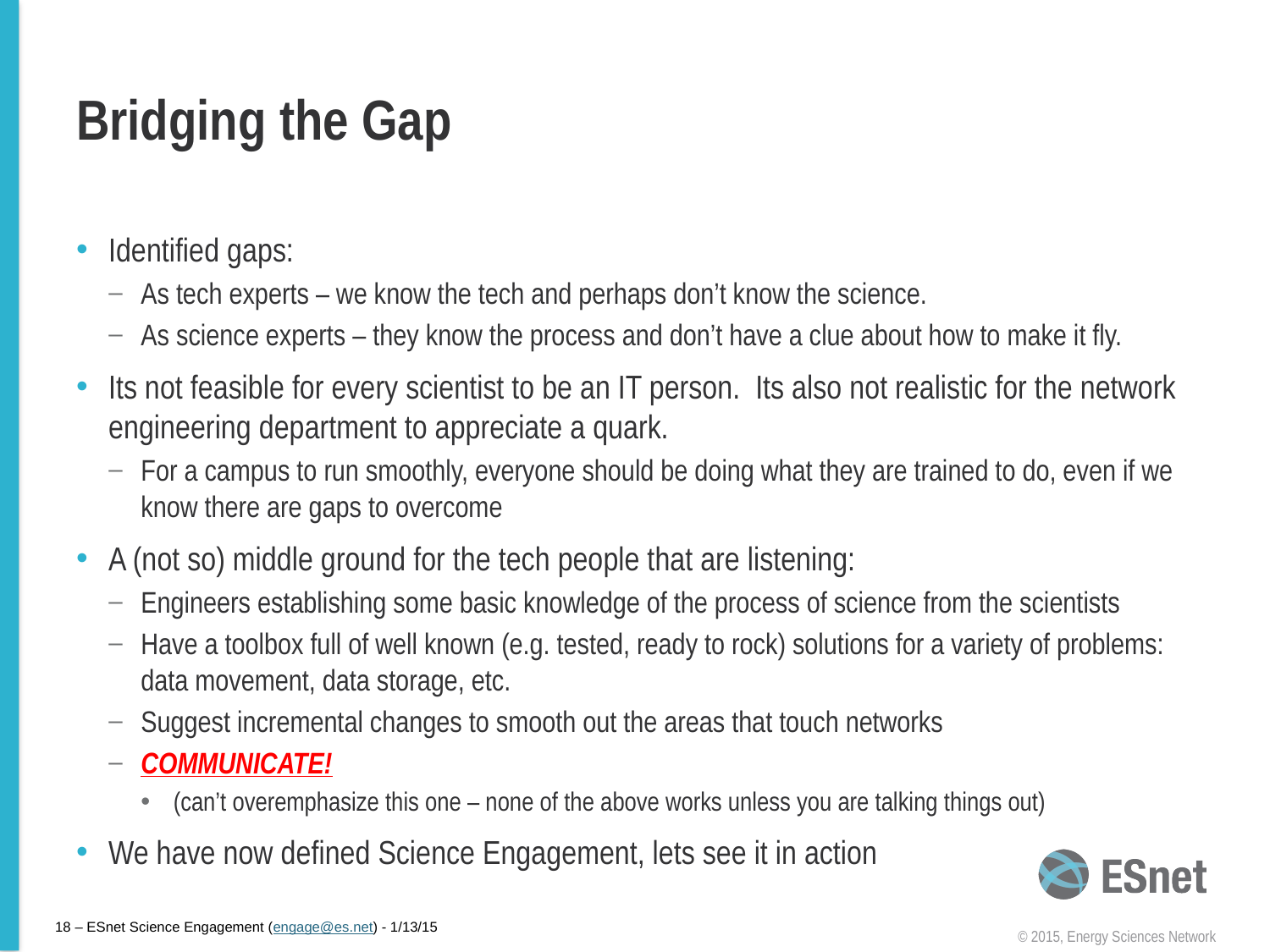

# Bridging the Gap
Identified gaps:
As tech experts – we know the tech and perhaps don’t know the science.
As science experts – they know the process and don’t have a clue about how to make it fly.
Its not feasible for every scientist to be an IT person.  Its also not realistic for the network engineering department to appreciate a quark.
For a campus to run smoothly, everyone should be doing what they are trained to do, even if we know there are gaps to overcome
A (not so) middle ground for the tech people that are listening:
Engineers establishing some basic knowledge of the process of science from the scientists
Have a toolbox full of well known (e.g. tested, ready to rock) solutions for a variety of problems: data movement, data storage, etc.
Suggest incremental changes to smooth out the areas that touch networks
COMMUNICATE!
(can’t overemphasize this one – none of the above works unless you are talking things out)
We have now defined Science Engagement, lets see it in action
18 – ESnet Science Engagement (engage@es.net) - 1/13/15
© 2015, Energy Sciences Network